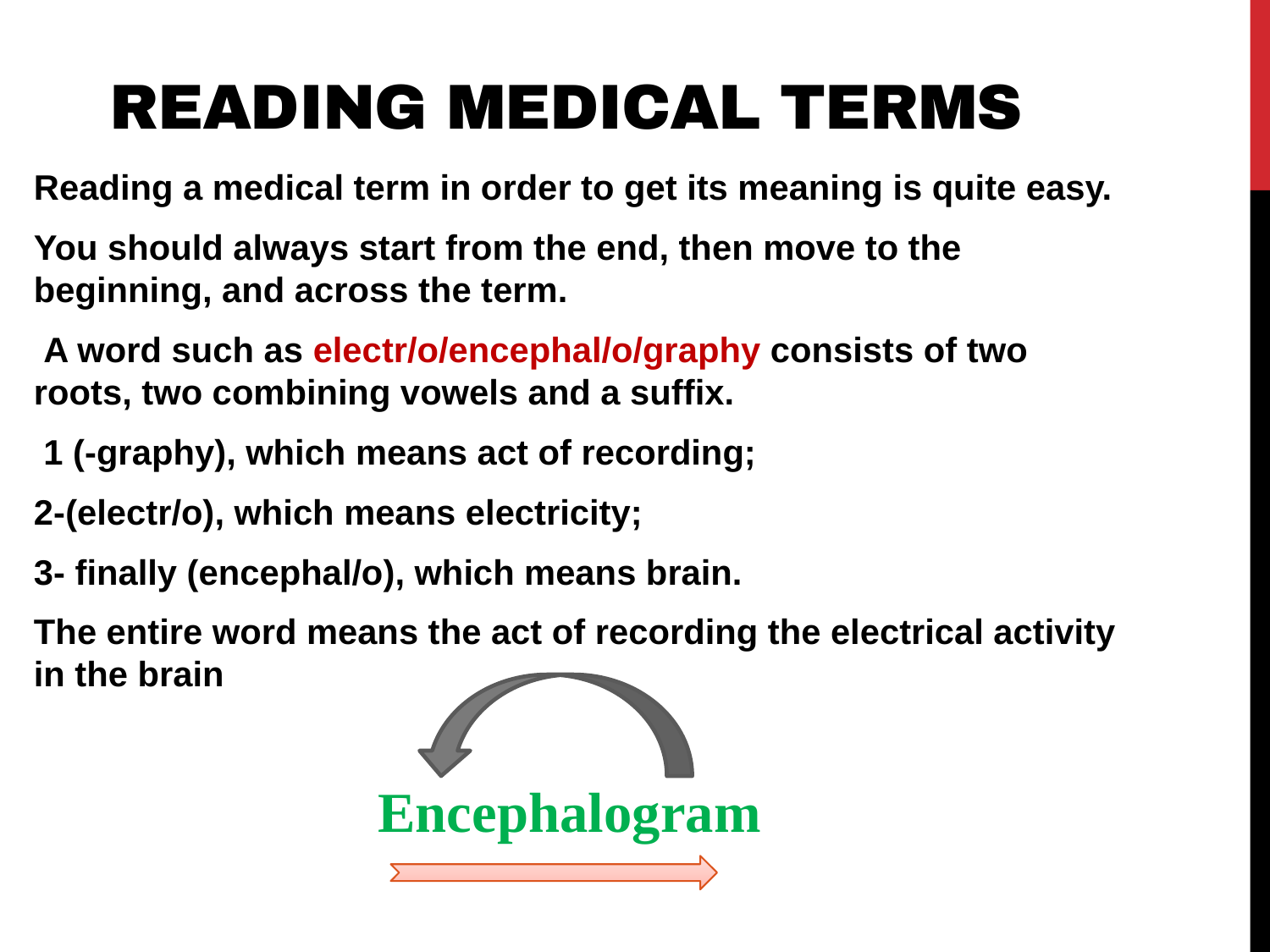

# Reading medical terms
Reading a medical term in order to get its meaning is quite easy.
You should always start from the end, then move to the beginning, and across the term.
 A word such as electr/o/encephal/o/graphy consists of two roots, two combining vowels and a suffix.
 1 (-graphy), which means act of recording;
2-(electr/o), which means electricity;
3- finally (encephal/o), which means brain.
The entire word means the act of recording the electrical activity in the brain

Encephalogram